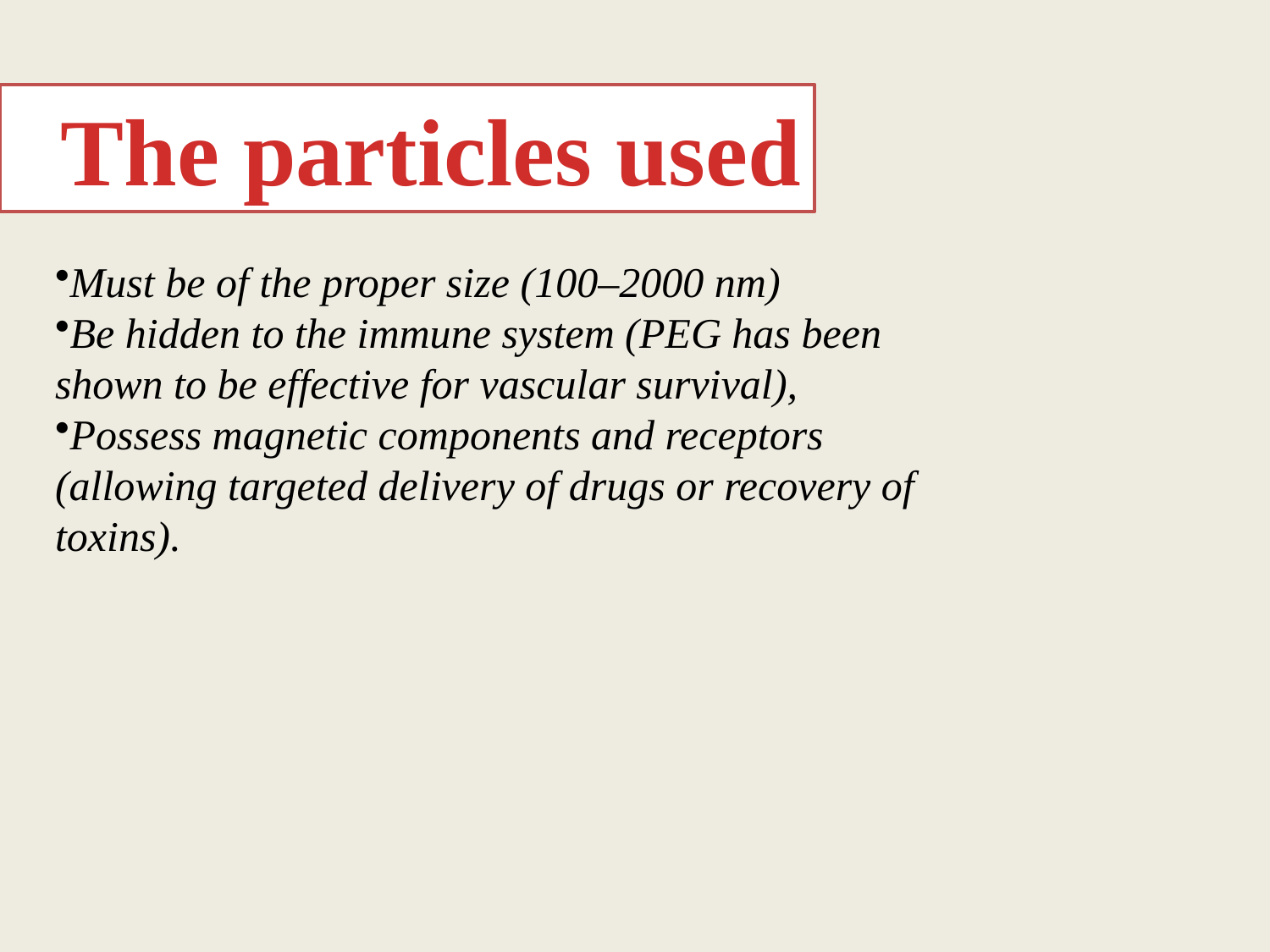

The particles used
Must be of the proper size (100–2000 nm)
Be hidden to the immune system (PEG has been shown to be effective for vascular survival),
Possess magnetic components and receptors (allowing targeted delivery of drugs or recovery of toxins).